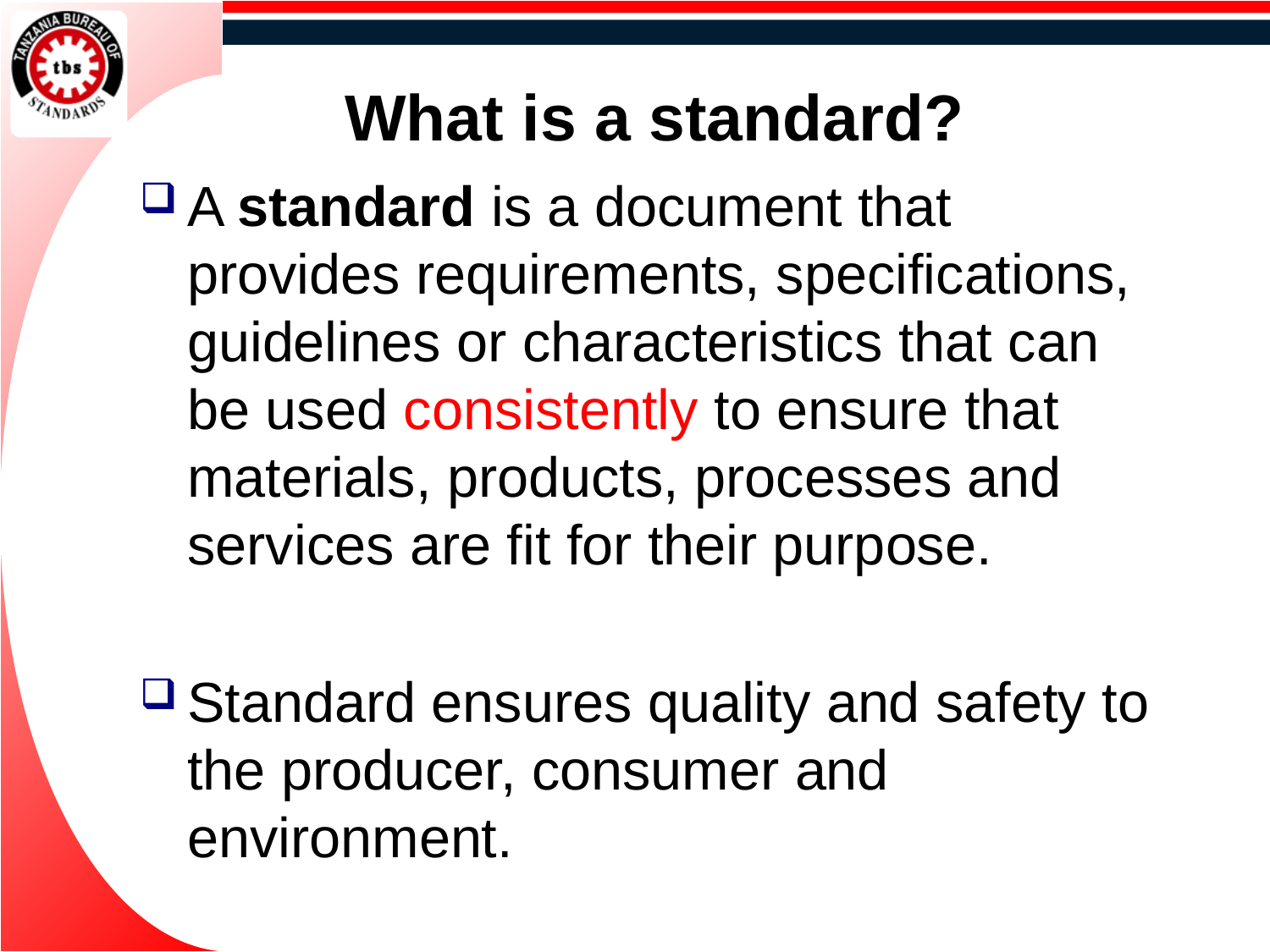

# What is a standard?
A standard is a document that provides requirements, specifications, guidelines or characteristics that can be used consistently to ensure that materials, products, processes and services are fit for their purpose.

Standard ensures quality and safety to the producer, consumer and environment.